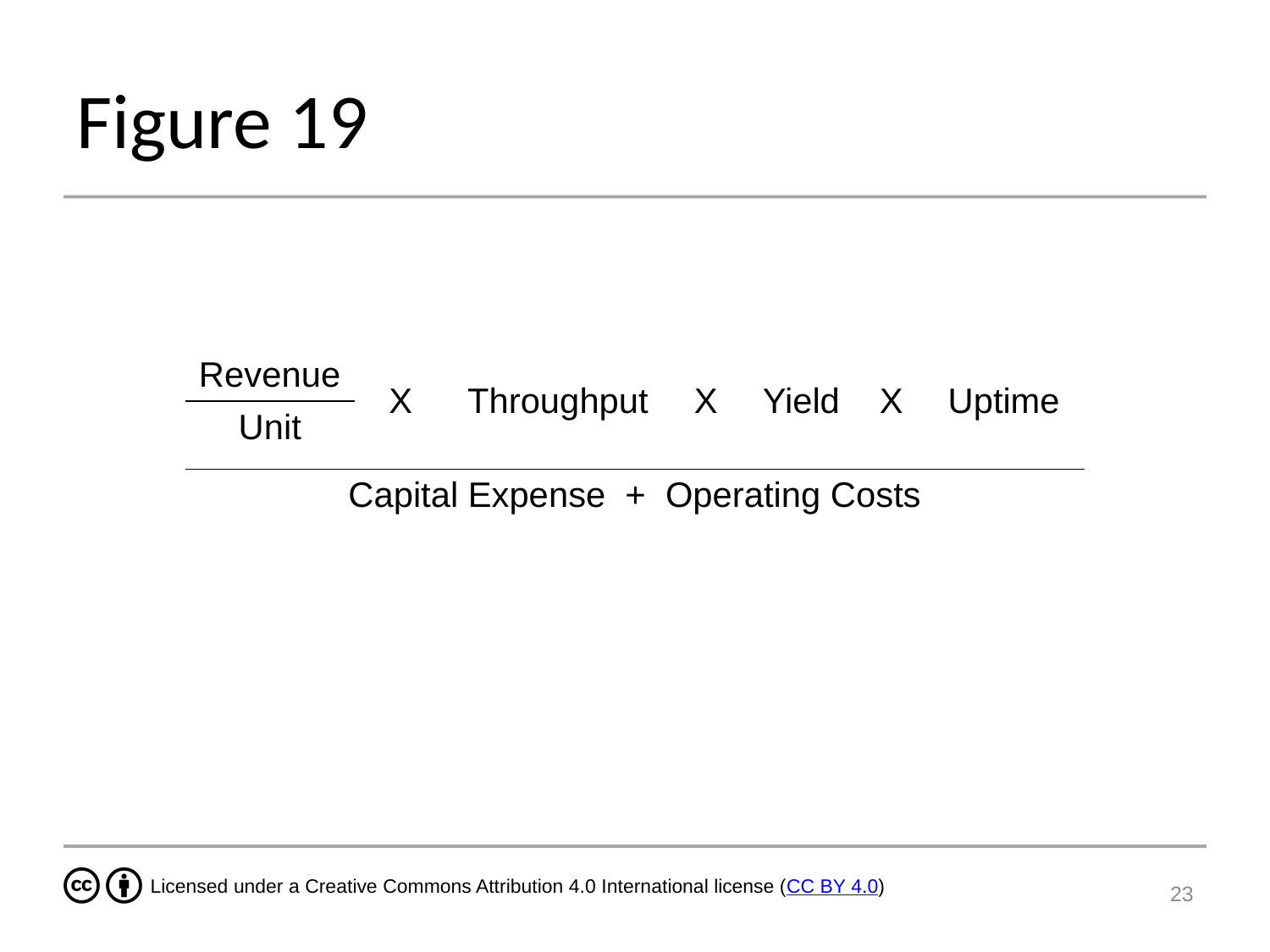

# Figure 19
| Revenue | X | Throughput | X | Yield | X | Uptime |
| --- | --- | --- | --- | --- | --- | --- |
| Unit |  |  |  |  |  |  |
| Capital Expense + Operating Costs |  |  |  |  |  |  |
23